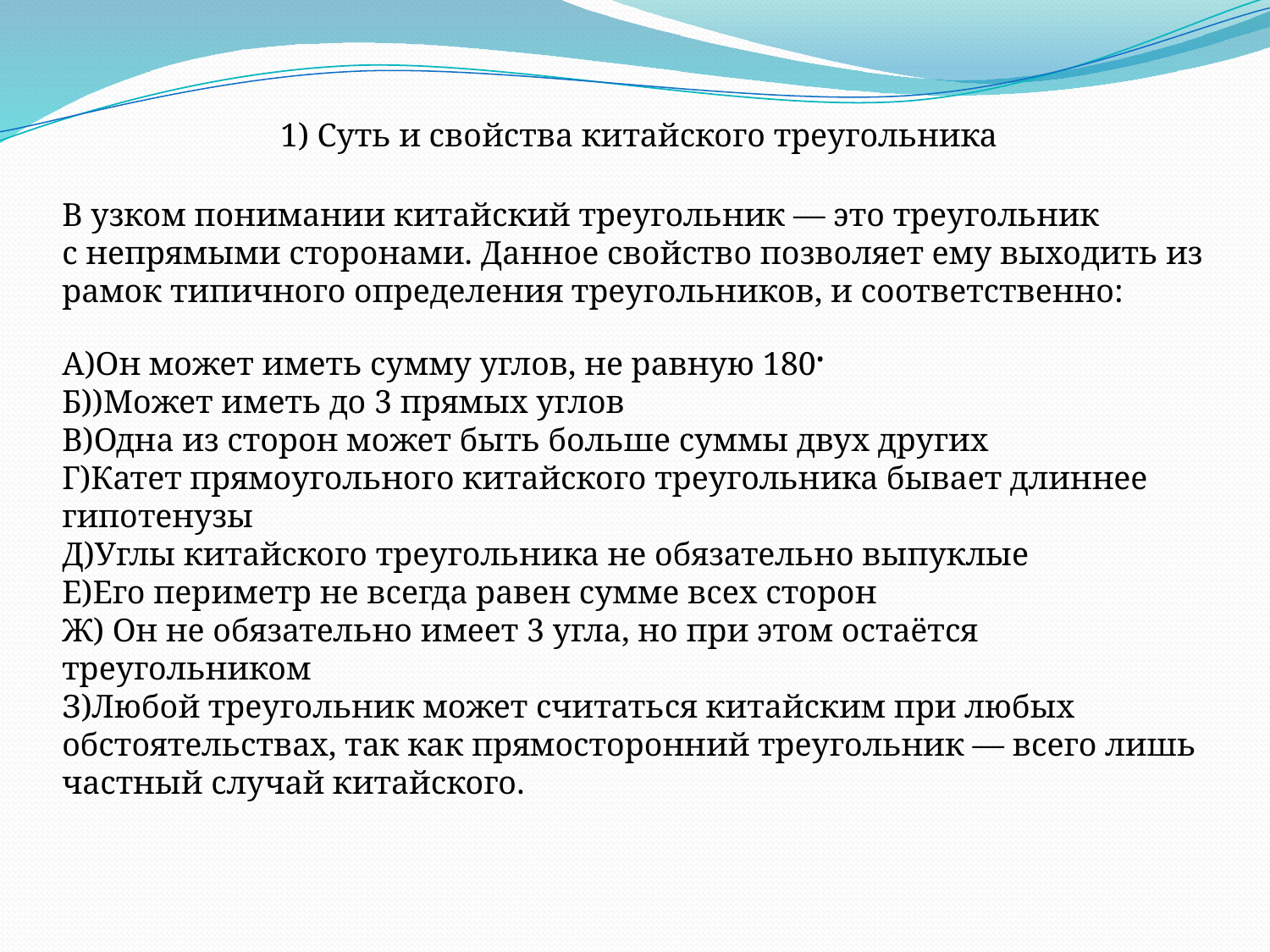

1) Суть и свойства китайского треугольника
В узком понимании китайский треугольник — это треугольник с непрямыми сторонами. Данное свойство позволяет ему выходить из рамок типичного определения треугольников, и соответственно:
А)Он может иметь сумму углов, не равную 180•
Б))Может иметь до 3 прямых углов
В)Одна из сторон может быть больше суммы двух других
Г)Катет прямоугольного китайского треугольника бывает длиннее гипотенузы
Д)Углы китайского треугольника не обязательно выпуклые
Е)Его периметр не всегда равен сумме всех сторон
Ж) Он не обязательно имеет 3 угла, но при этом остаётся треугольником
З)Любой треугольник может считаться китайским при любых обстоятельствах, так как прямосторонний треугольник — всего лишь частный случай китайского.